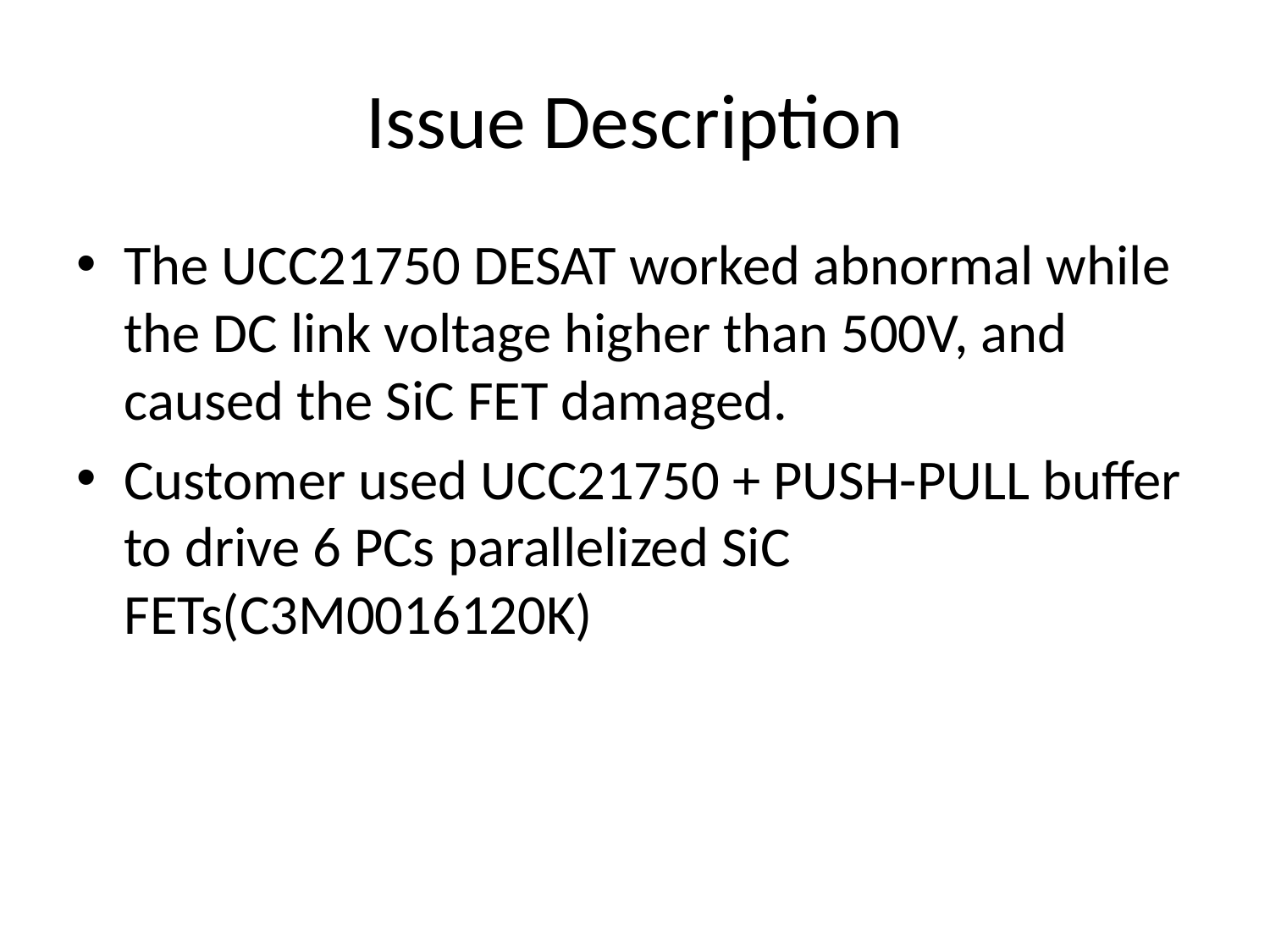

# Issue Description
The UCC21750 DESAT worked abnormal while the DC link voltage higher than 500V, and caused the SiC FET damaged.
Customer used UCC21750 + PUSH-PULL buffer to drive 6 PCs parallelized SiC FETs(C3M0016120K)